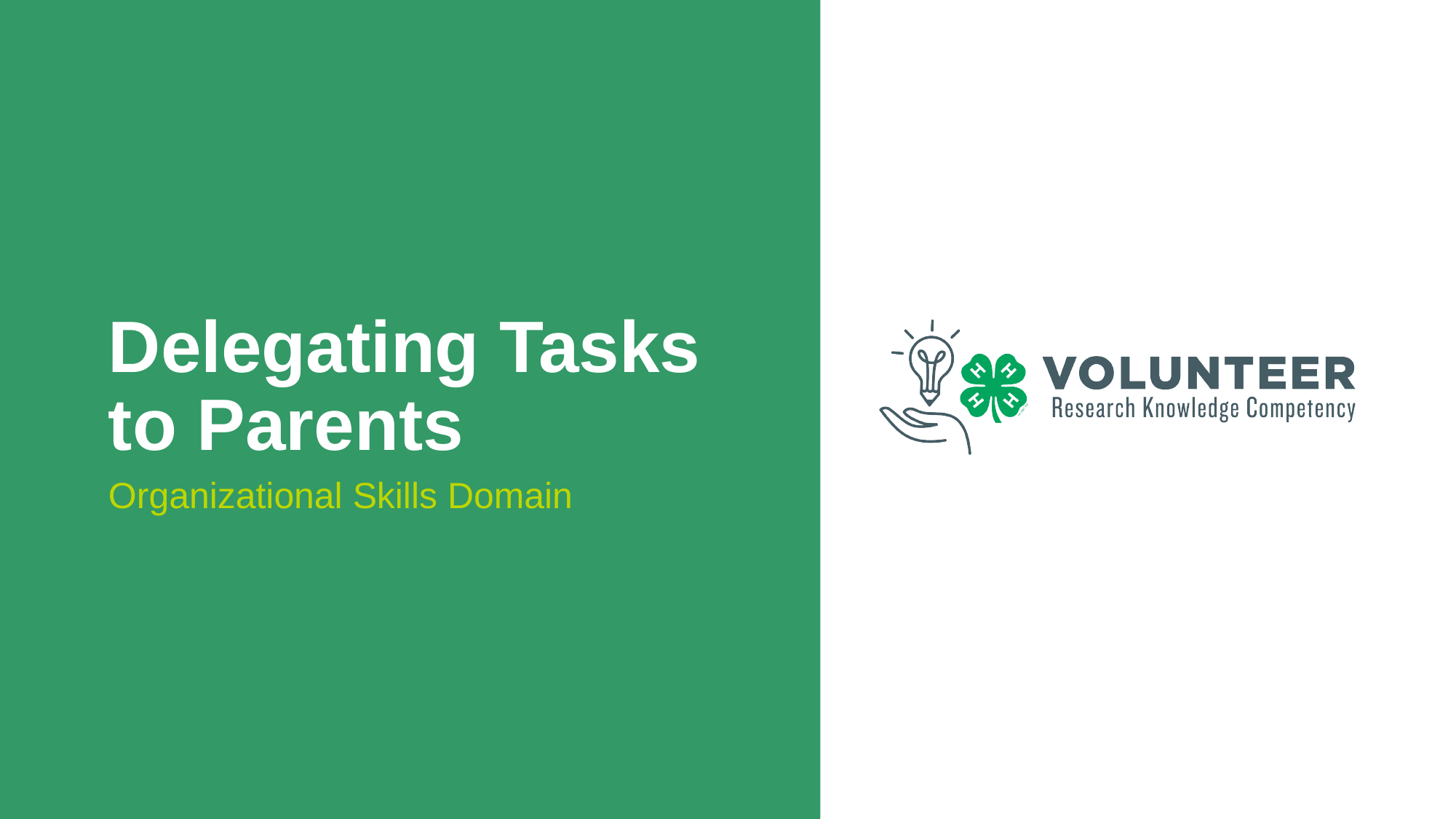

# Delegating Tasks to Parents
Organizational Skills Domain